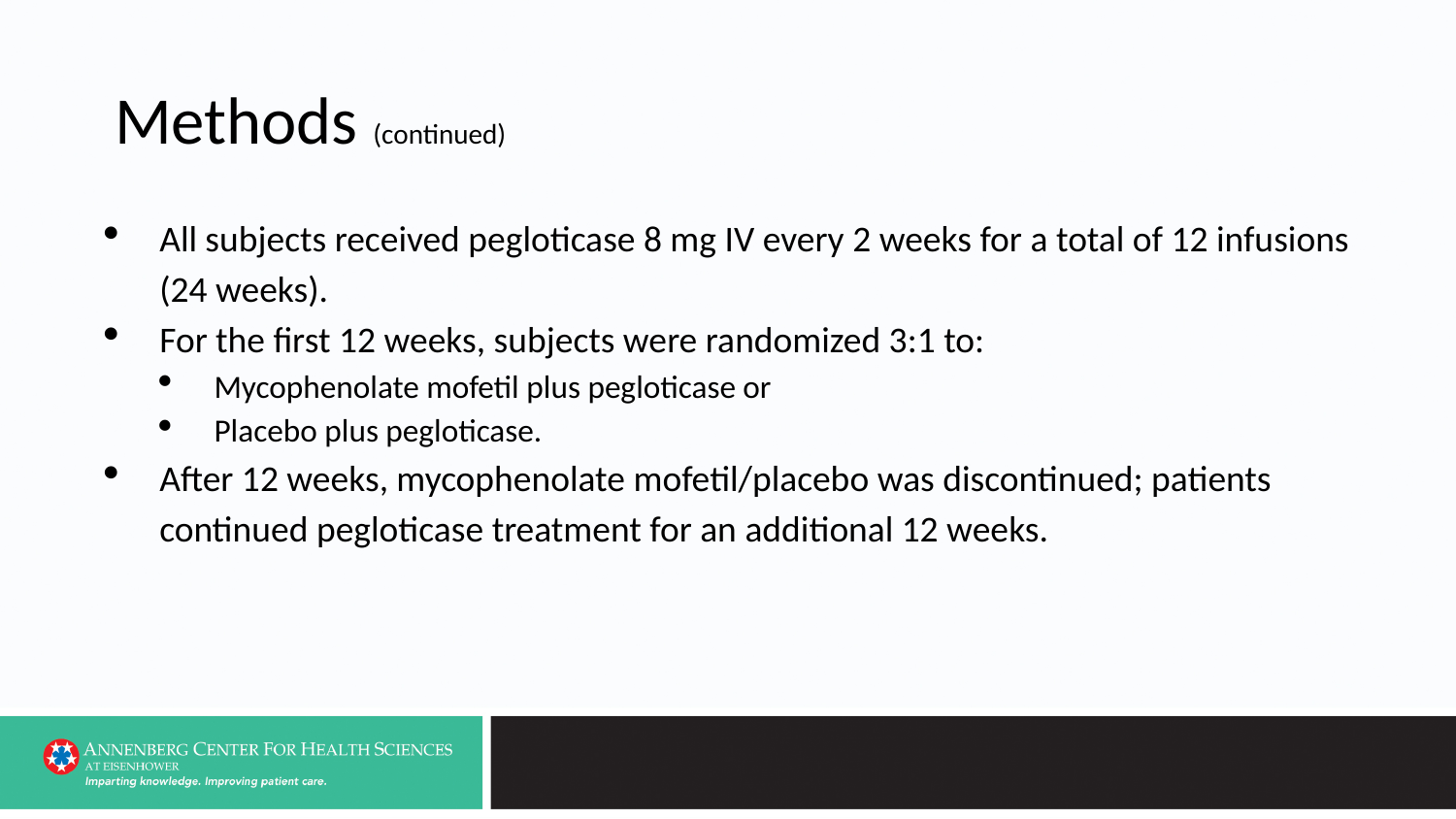

# Methods (continued)
All subjects received pegloticase 8 mg IV every 2 weeks for a total of 12 infusions (24 weeks).
For the first 12 weeks, subjects were randomized 3:1 to:
Mycophenolate mofetil plus pegloticase or
Placebo plus pegloticase.
After 12 weeks, mycophenolate mofetil/placebo was discontinued; patients continued pegloticase treatment for an additional 12 weeks.